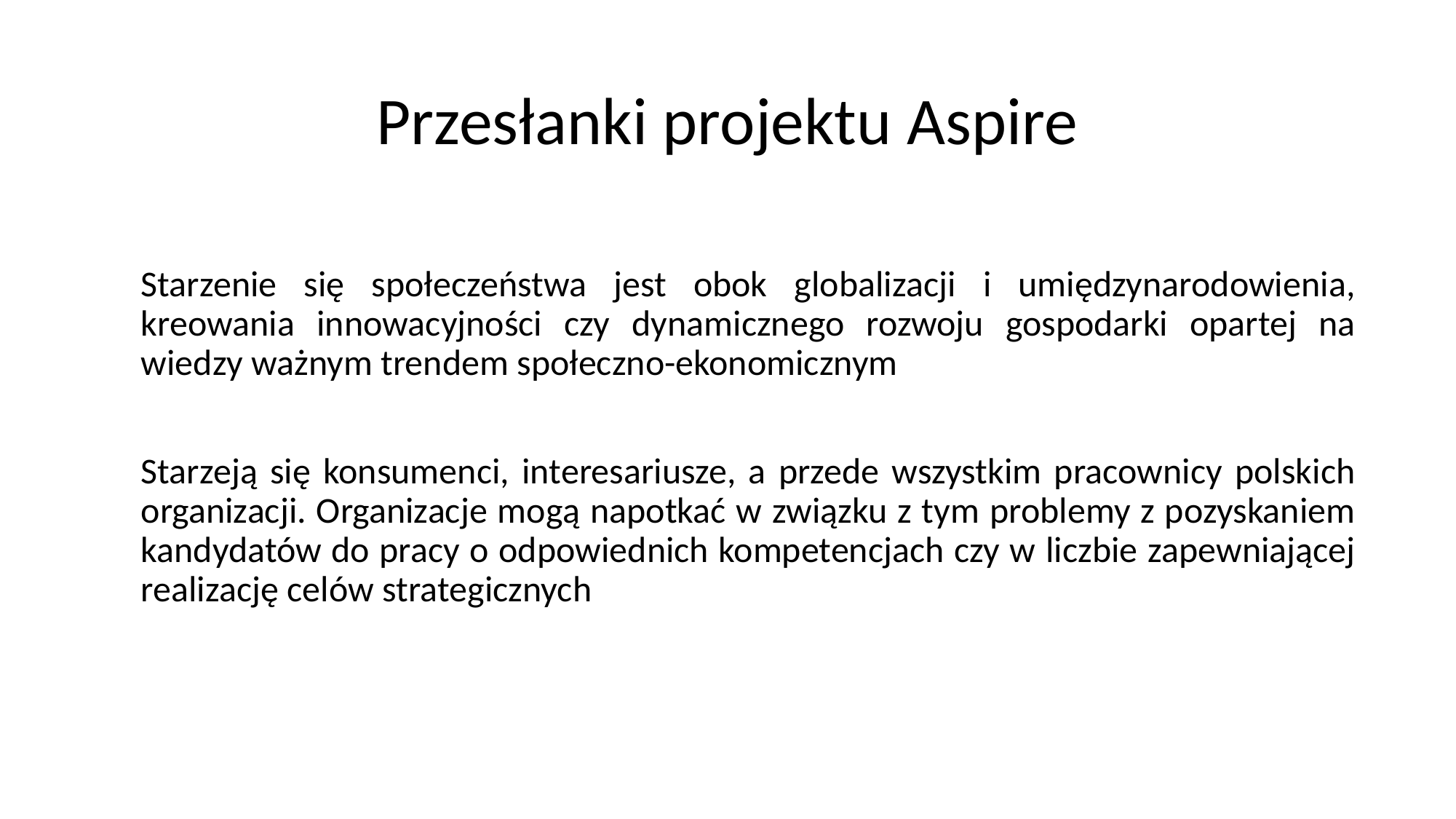

# Przesłanki projektu Aspire

Starzenie się społeczeństwa jest obok globalizacji i umiędzynarodowienia, kreowania innowacyjności czy dynamicznego rozwoju gospodarki opartej na wiedzy ważnym trendem społeczno-ekonomicznym

Starzeją się konsumenci, interesariusze, a przede wszystkim pracownicy polskich organizacji. Organizacje mogą napotkać w związku z tym problemy z pozyskaniem kandydatów do pracy o odpowiednich kompetencjach czy w liczbie zapewniającej realizację celów strategicznych